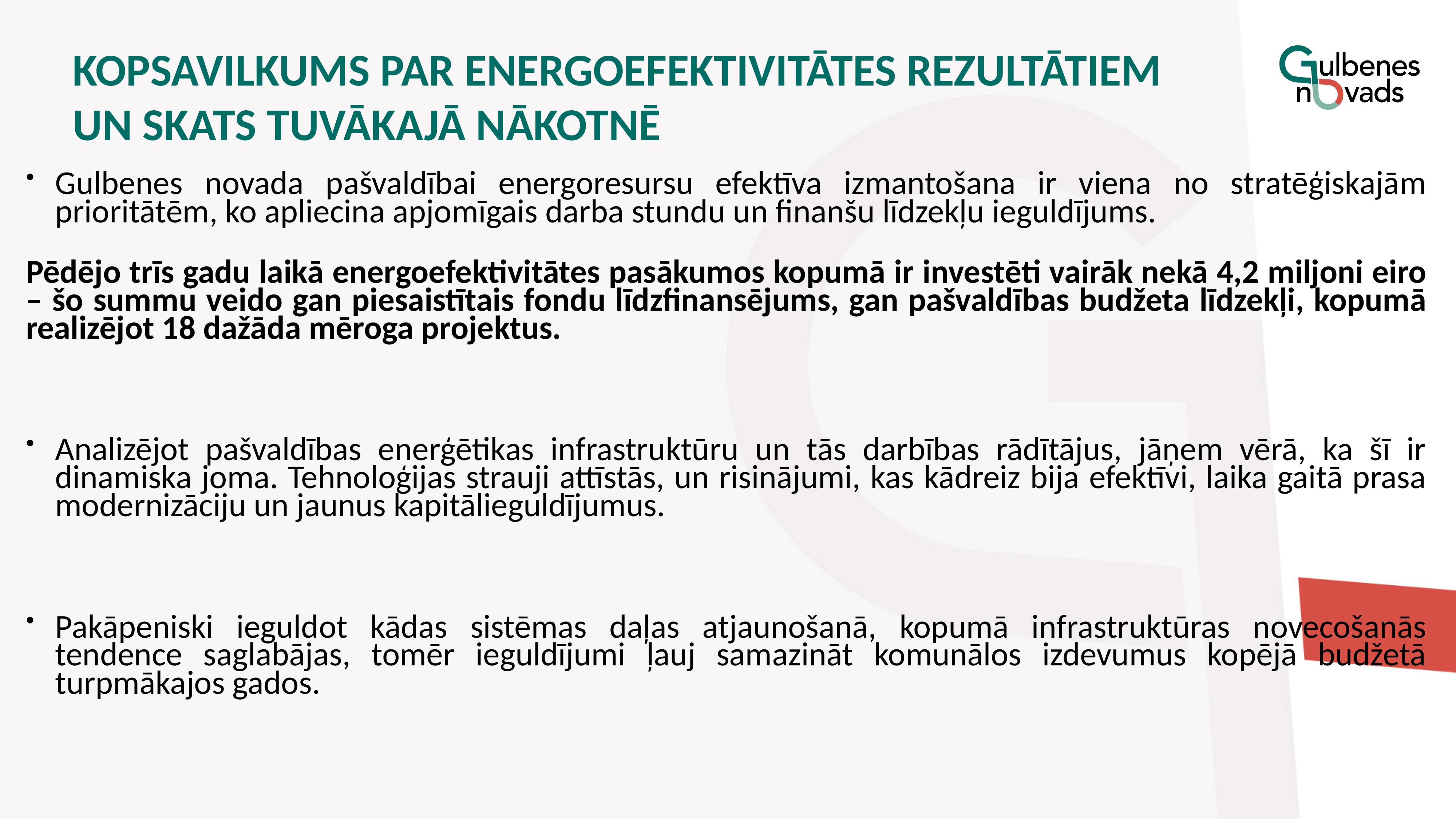

Kopsavilkums PAR ENERGOEFEKTIVITĀTES REZULTĀTIEM UN Skats tuvākajā nākotnē
Gulbenes novada pašvaldībai energoresursu efektīva izmantošana ir viena no stratēģiskajām prioritātēm, ko apliecina apjomīgais darba stundu un finanšu līdzekļu ieguldījums.
Pēdējo trīs gadu laikā energoefektivitātes pasākumos kopumā ir investēti vairāk nekā 4,2 miljoni eiro – šo summu veido gan piesaistītais fondu līdzfinansējums, gan pašvaldības budžeta līdzekļi, kopumā realizējot 18 dažāda mēroga projektus.

Analizējot pašvaldības enerģētikas infrastruktūru un tās darbības rādītājus, jāņem vērā, ka šī ir dinamiska joma. Tehnoloģijas strauji attīstās, un risinājumi, kas kādreiz bija efektīvi, laika gaitā prasa modernizāciju un jaunus kapitālieguldījumus.

Pakāpeniski ieguldot kādas sistēmas daļas atjaunošanā, kopumā infrastruktūras novecošanās tendence saglabājas, tomēr ieguldījumi ļauj samazināt komunālos izdevumus kopējā budžetā turpmākajos gados.